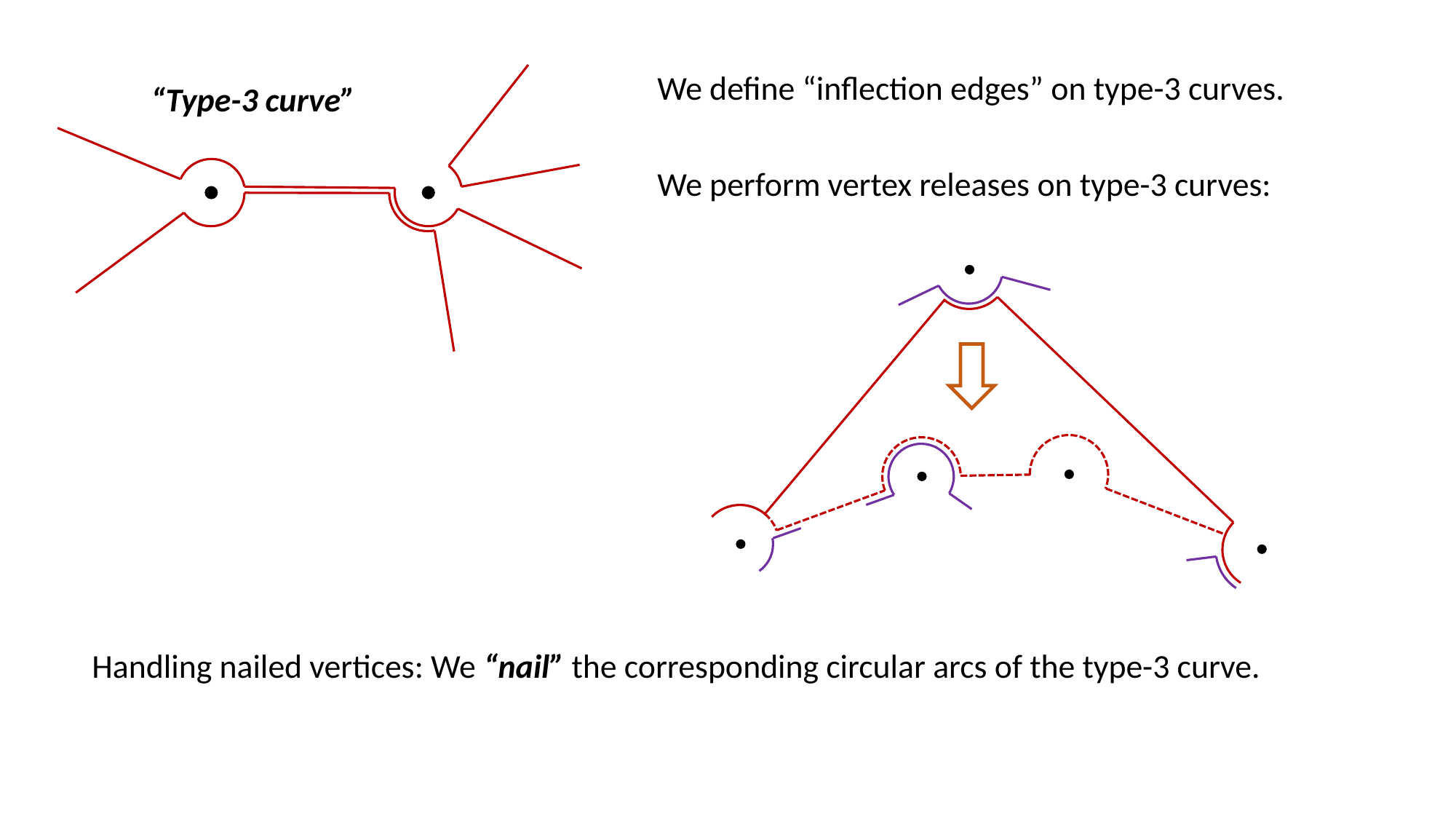

We define “inflection edges” on type-3 curves.

“Type-3 curve”
We perform vertex releases on type-3 curves:

Handling nailed vertices: We “nail” the corresponding circular arcs of the type-3 curve.